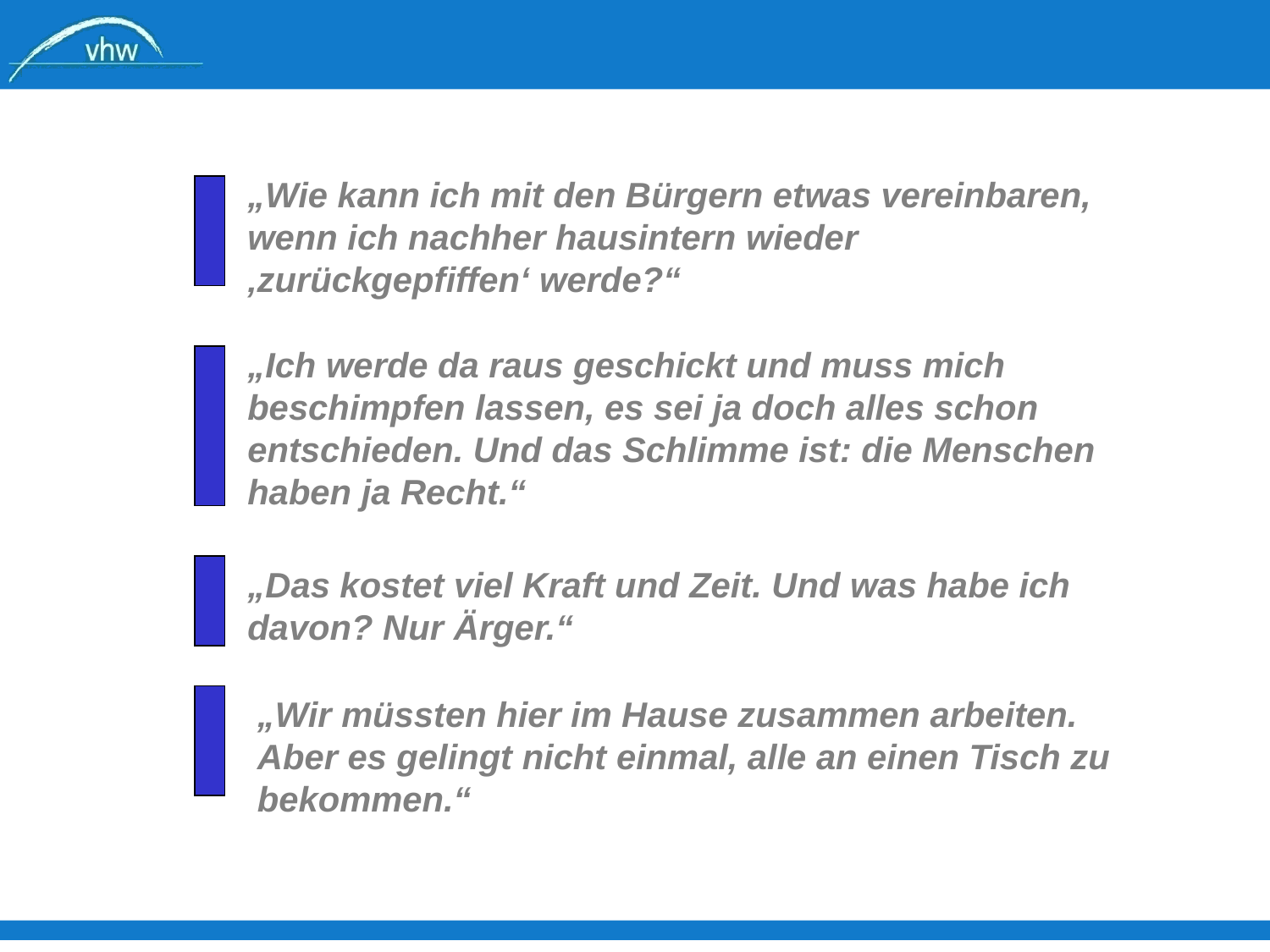

„Wie kann ich mit den Bürgern etwas vereinbaren, wenn ich nachher hausintern wieder ‚zurückgepfiffen‘ werde?“

„Ich werde da raus geschickt und muss mich beschimpfen lassen, es sei ja doch alles schon entschieden. Und das Schlimme ist: die Menschen haben ja Recht.“

„Das kostet viel Kraft und Zeit. Und was habe ich davon? Nur Ärger.“

„Wir müssten hier im Hause zusammen arbeiten. Aber es gelingt nicht einmal, alle an einen Tisch zu bekommen.“